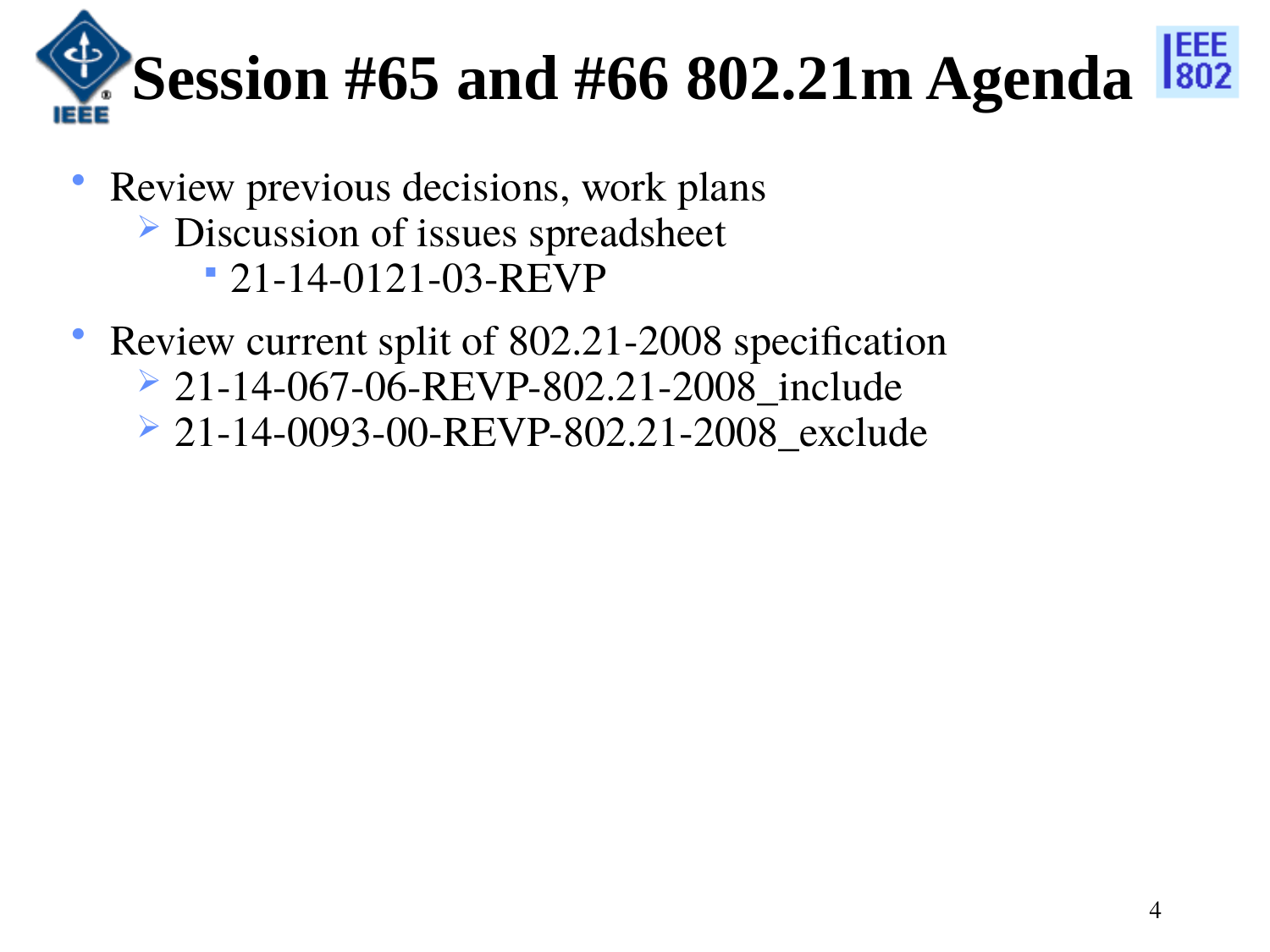

# Session #65 and #66 802.21m Agenda
Review previous decisions, work plans
 Discussion of issues spreadsheet
21-14-0121-03-REVP
Review current split of 802.21-2008 specification
 21-14-067-06-REVP-802.21-2008_include
 21-14-0093-00-REVP-802.21-2008_exclude

4